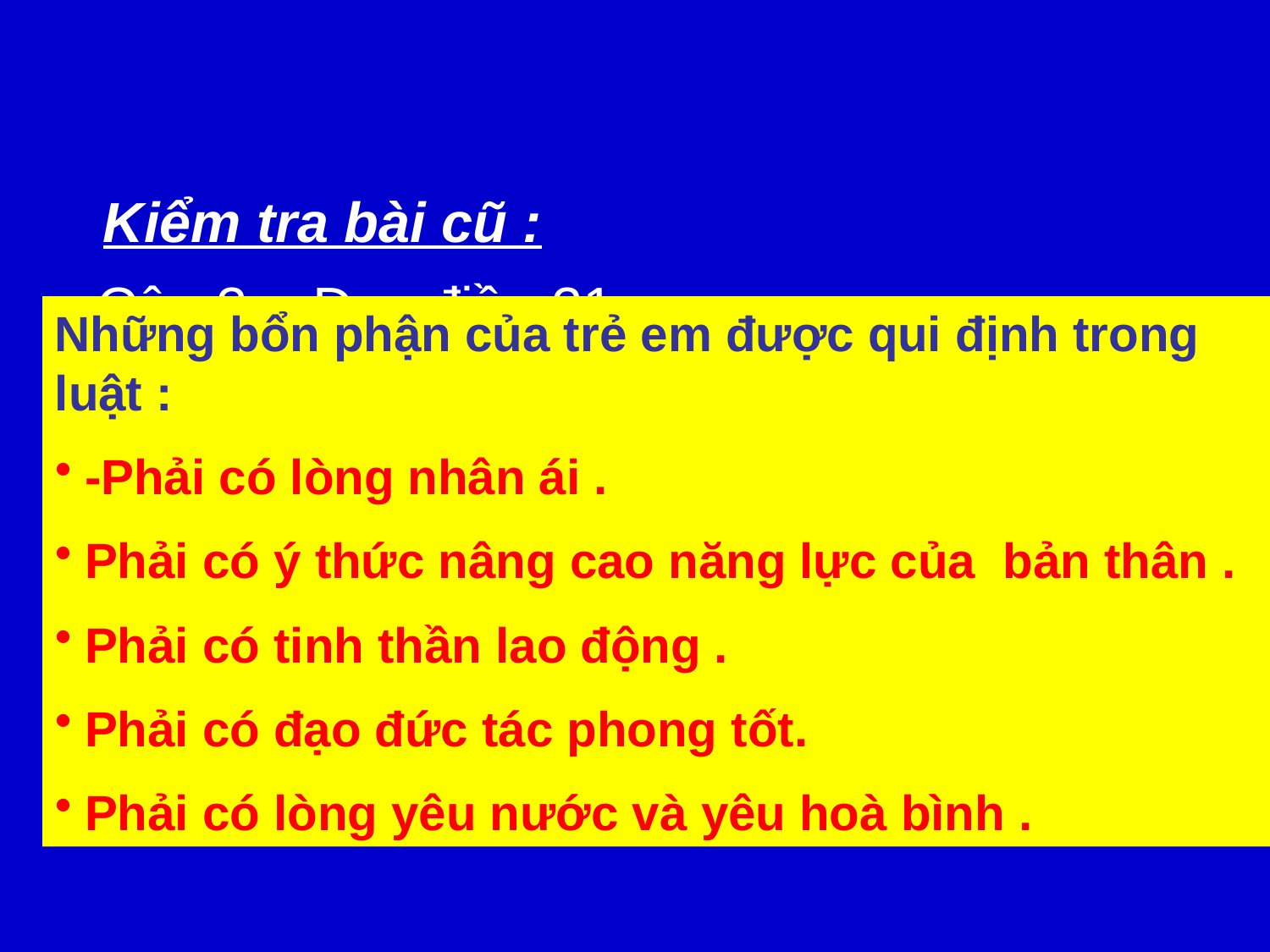

Kiểm tra bài cũ :
Câu 2: - Đọc điều 21
            - Nêu những bổn phận của trẻ em được qui định trong luật ?
Những bổn phận của trẻ em được qui định trong luật :
-Phải có lòng nhân ái .
Phải có ý thức nâng cao năng lực của  bản thân .
Phải có tinh thần lao động .
Phải có đạo đức tác phong tốt.
Phải có lòng yêu nước và yêu hoà bình .